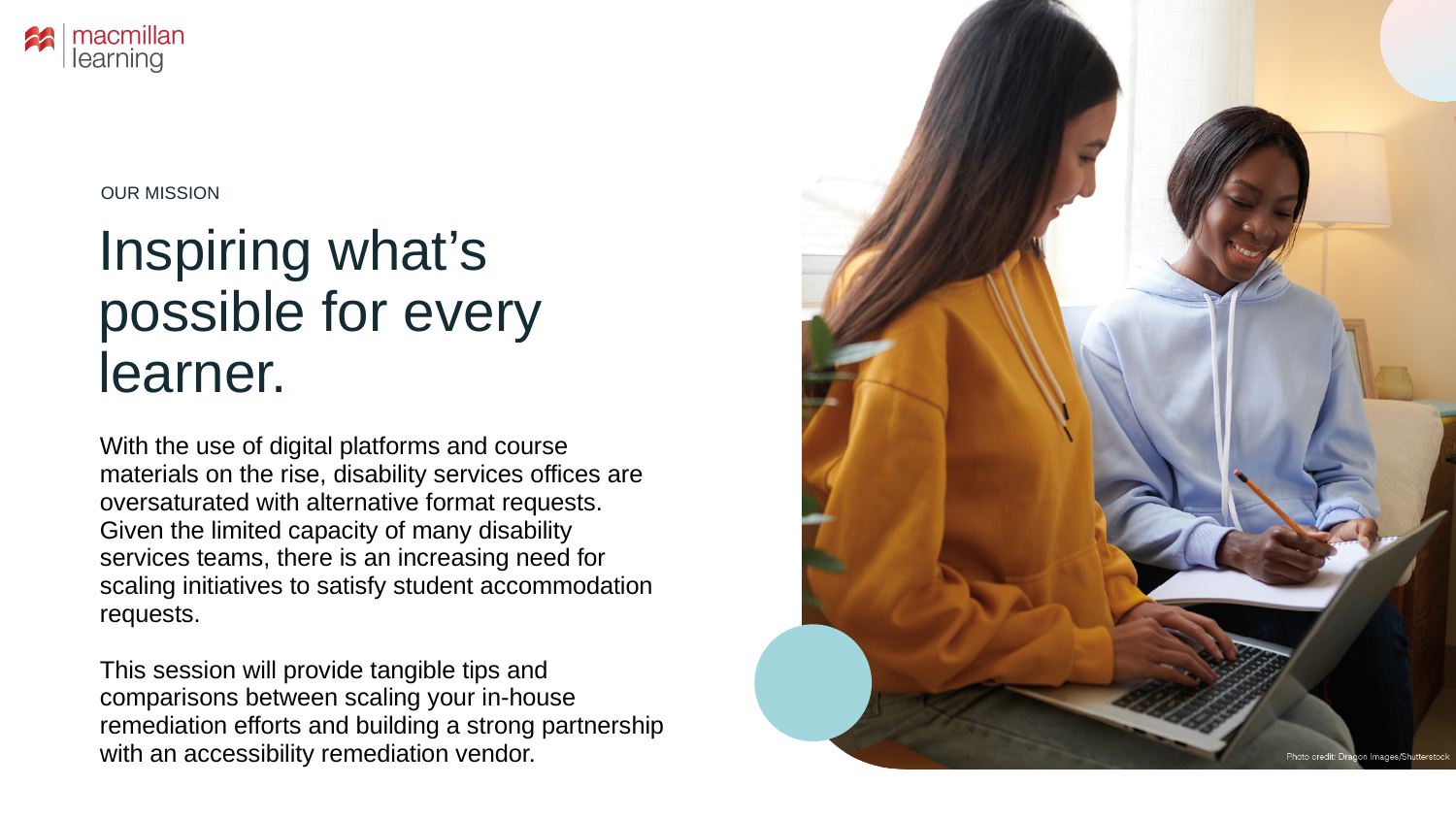

OUR MISSION
# Inspiring what’s possible for every learner.
With the use of digital platforms and course materials on the rise, disability services offices are oversaturated with alternative format requests. Given the limited capacity of many disability services teams, there is an increasing need for scaling initiatives to satisfy student accommodation requests.

This session will provide tangible tips and comparisons between scaling your in-house remediation efforts and building a strong partnership with an accessibility remediation vendor.